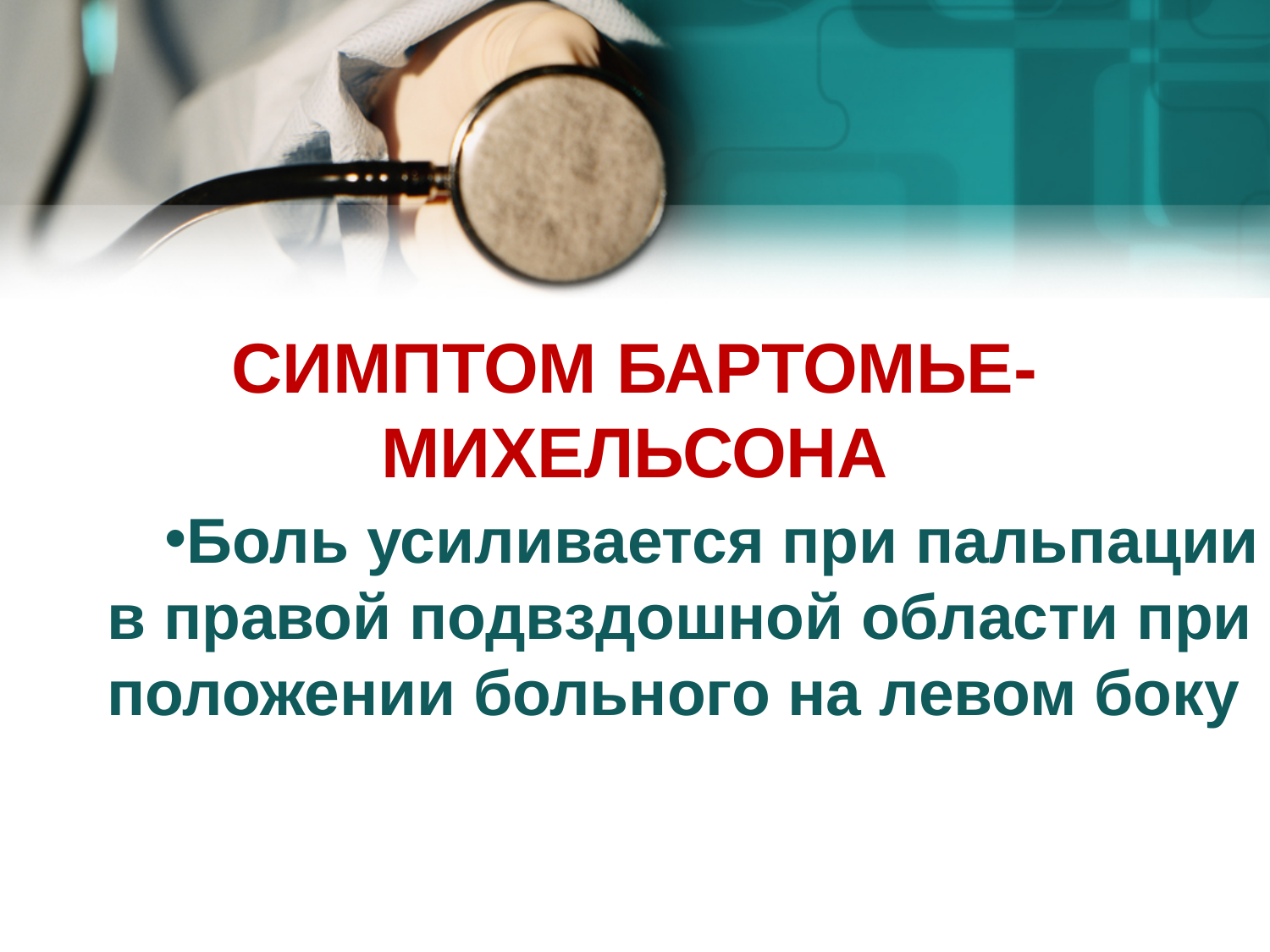

# Симптом бартомье-михельсона
Боль усиливается при пальпации в правой подвздошной области при положении больного на левом боку